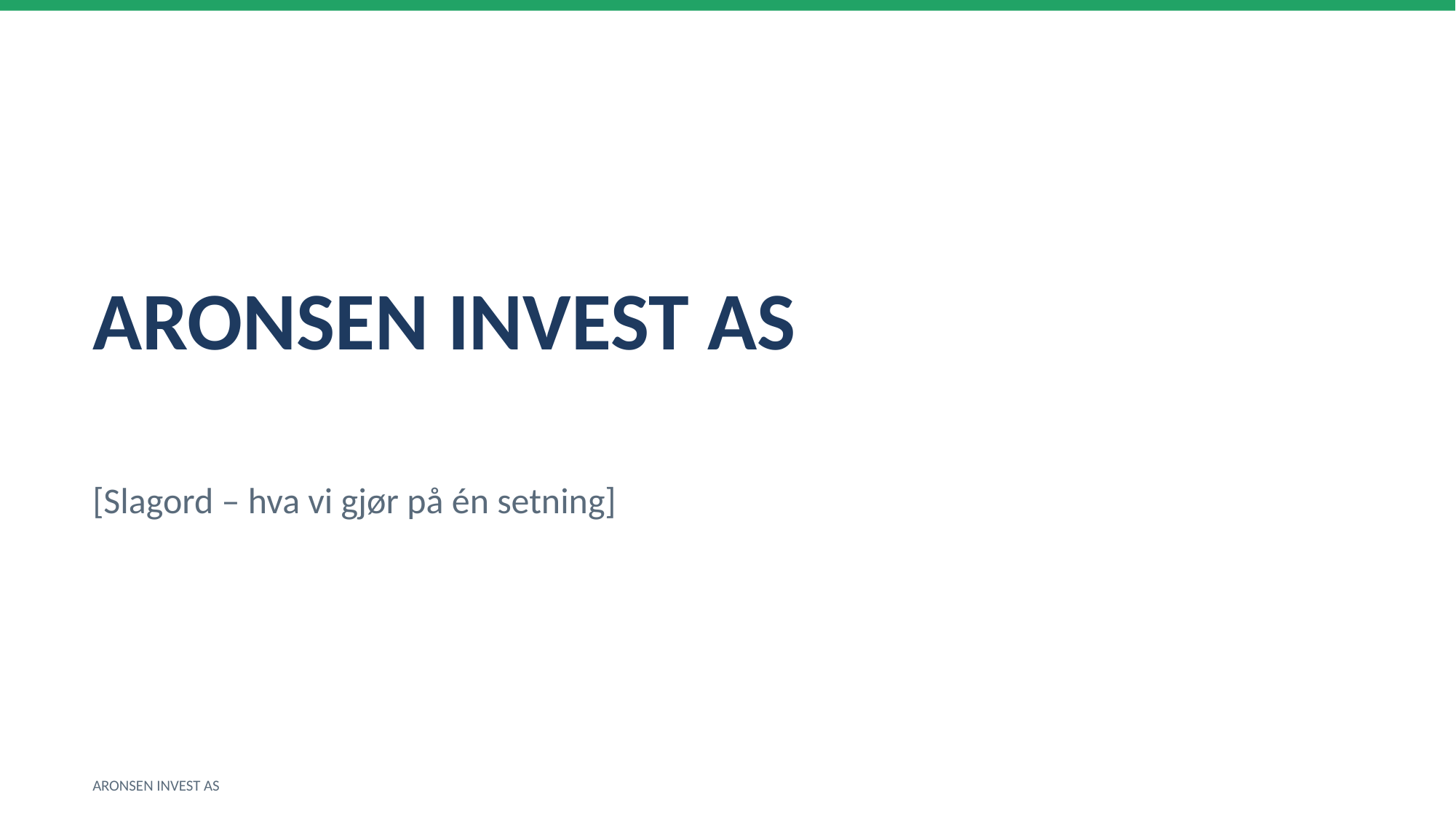

ARONSEN INVEST AS
[Slagord – hva vi gjør på én setning]
ARONSEN INVEST AS